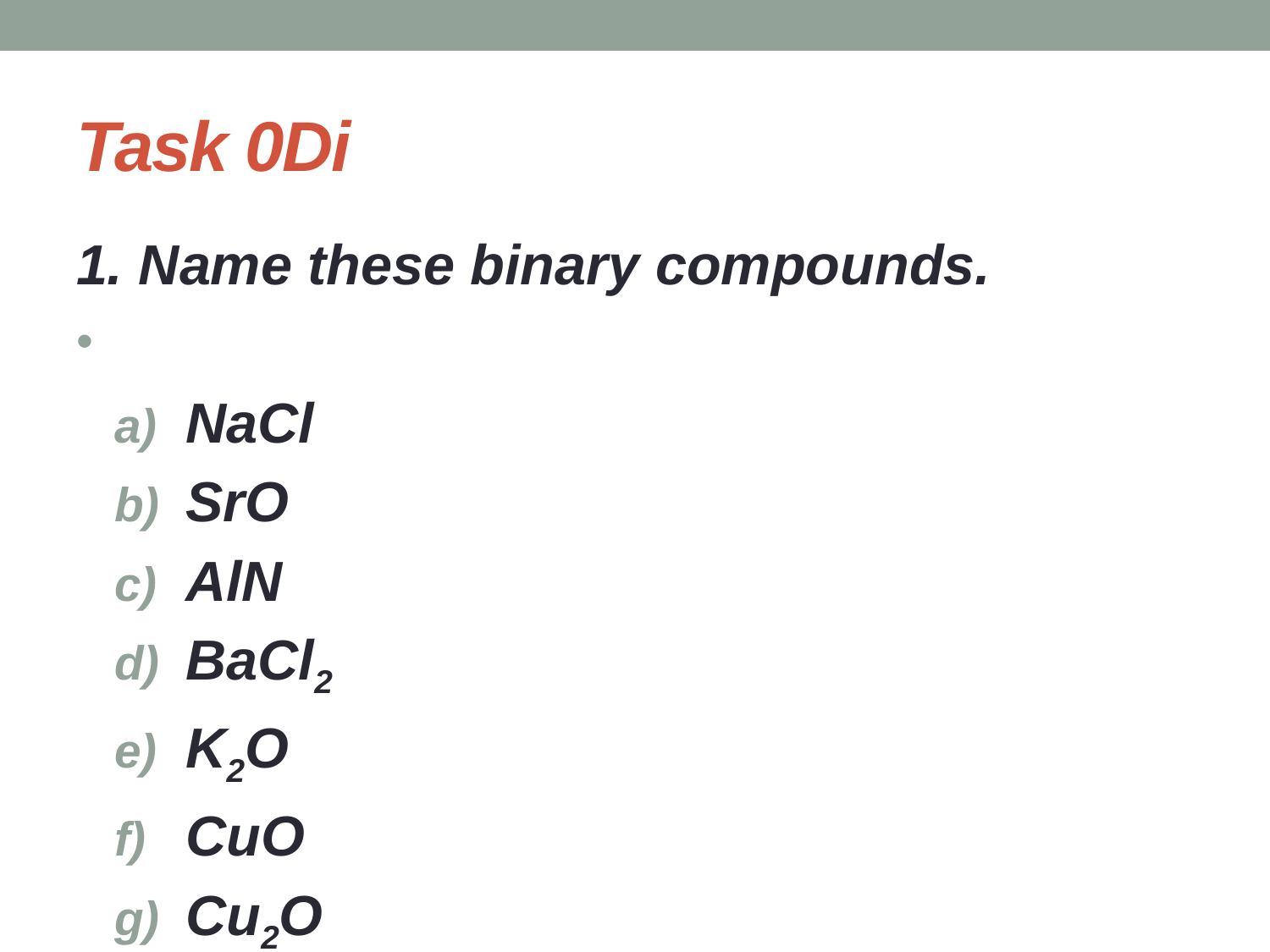

# Task 0Di
1. Name these binary compounds.

NaCl
SrO
AlN
BaCl2
K2O
CuO
Cu2O